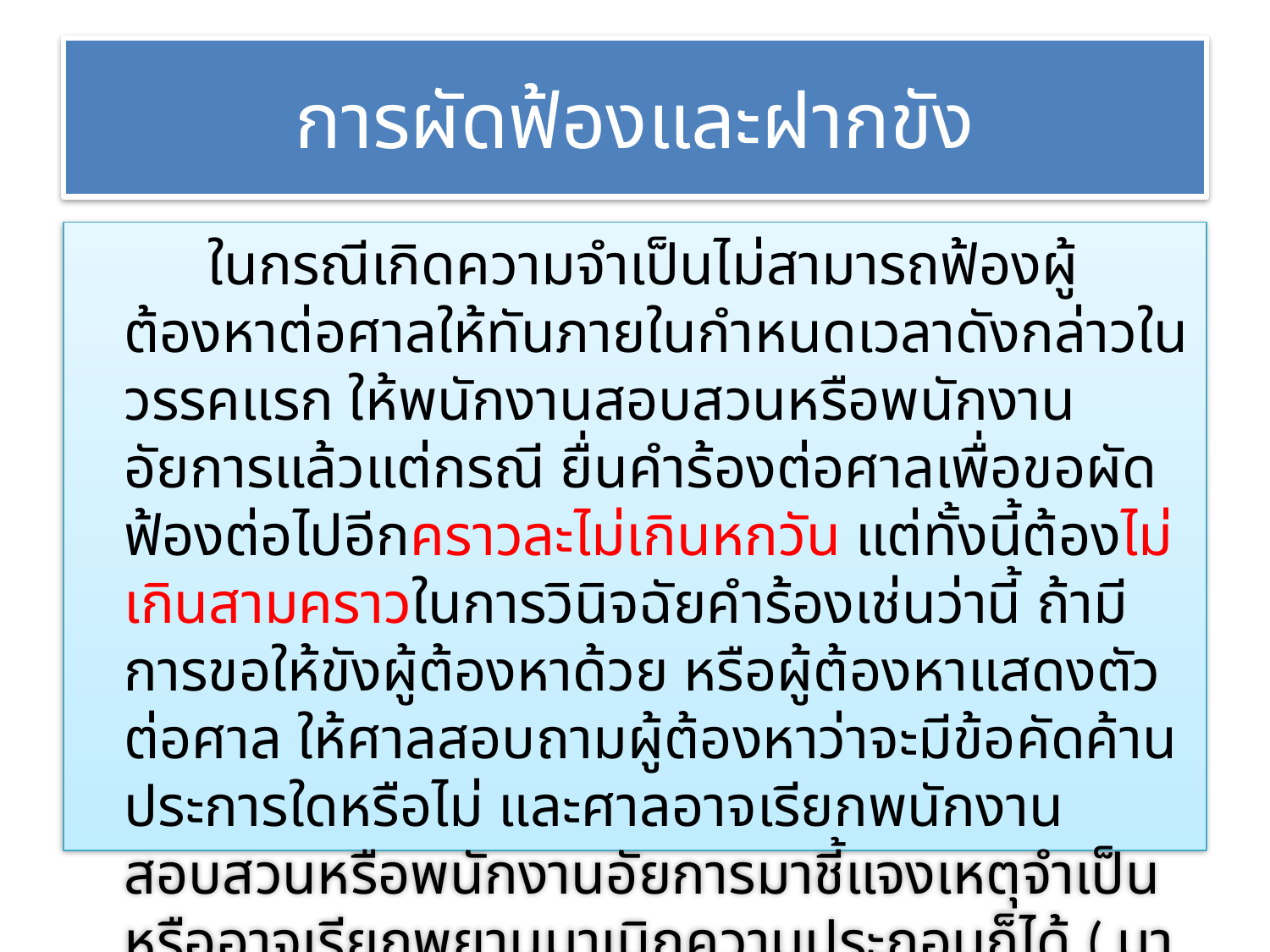

# การผัดฟ้องและฝากขัง
         ในกรณีเกิดความจำเป็นไม่สามารถฟ้องผู้ต้องหาต่อศาลให้ทันภายในกำหนดเวลาดังกล่าวในวรรคแรก ให้พนักงานสอบสวนหรือพนักงานอัยการแล้วแต่กรณี ยื่นคำร้องต่อศาลเพื่อขอผัดฟ้องต่อไปอีกคราวละไม่เกินหกวัน แต่ทั้งนี้ต้องไม่เกินสามคราวในการวินิจฉัยคำร้องเช่นว่านี้ ถ้ามีการขอให้ขังผู้ต้องหาด้วย หรือผู้ต้องหาแสดงตัวต่อศาล ให้ศาลสอบถามผู้ต้องหาว่าจะมีข้อคัดค้านประการใดหรือไม่ และศาลอาจเรียกพนักงานสอบสวนหรือพนักงานอัยการมาชี้แจงเหตุจำเป็นหรืออาจเรียกพยานมาเบิกความประกอบก็ได้ ( มาตรา ๗ วรรคสอง )